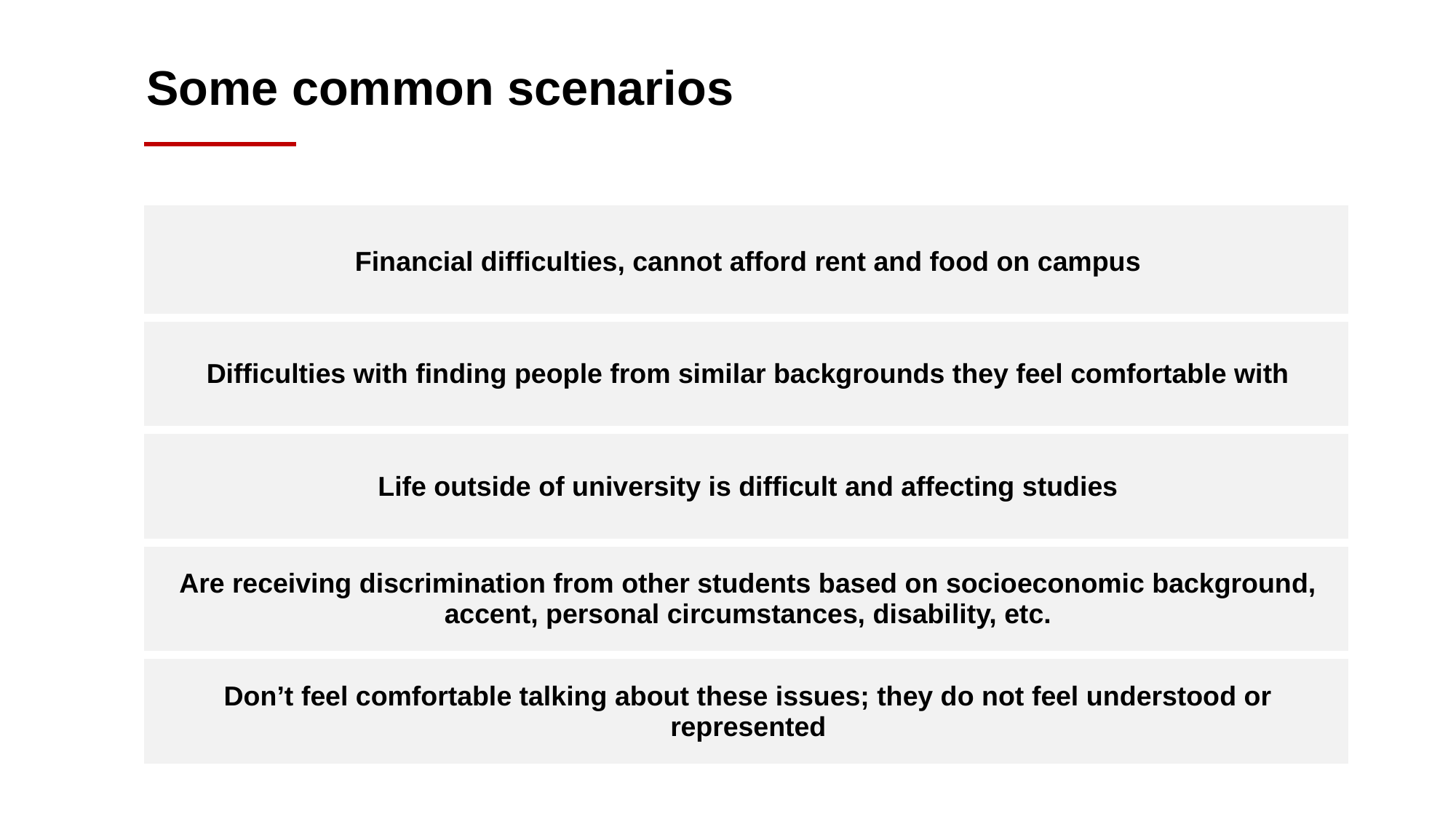

Some common scenarios
| Financial difficulties, cannot afford rent and food on campus |
| --- |
| Difficulties with finding people from similar backgrounds they feel comfortable with |
| Life outside of university is difficult and affecting studies |
| Are receiving discrimination from other students based on socioeconomic background, accent, personal circumstances, disability, etc. |
| Don’t feel comfortable talking about these issues; they do not feel understood or represented |